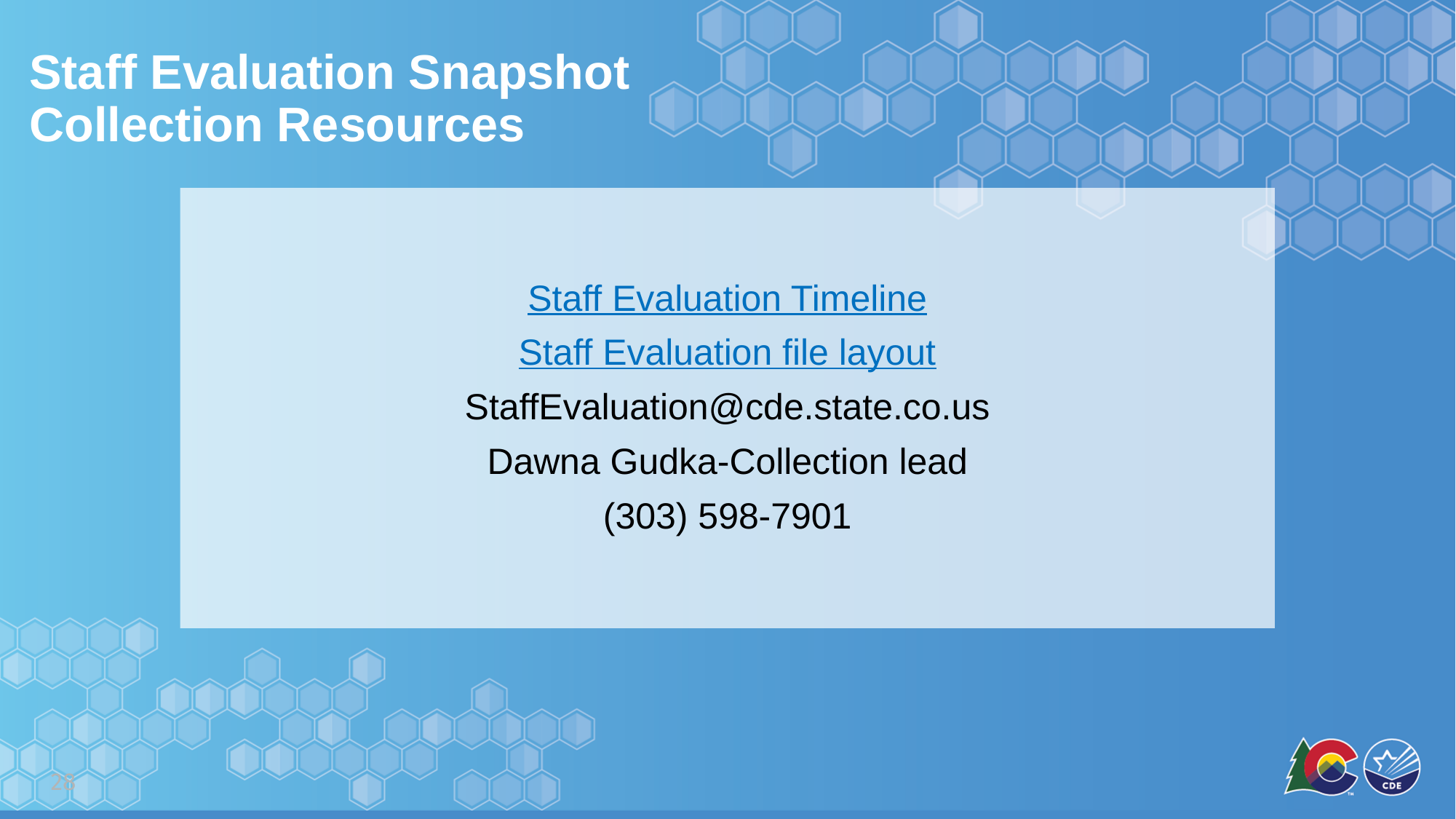

# Staff Evaluation Snapshot Collection Resources
Staff Evaluation Timeline
Staff Evaluation file layout
StaffEvaluation@cde.state.co.us
Dawna Gudka-Collection lead
(303) 598-7901
28